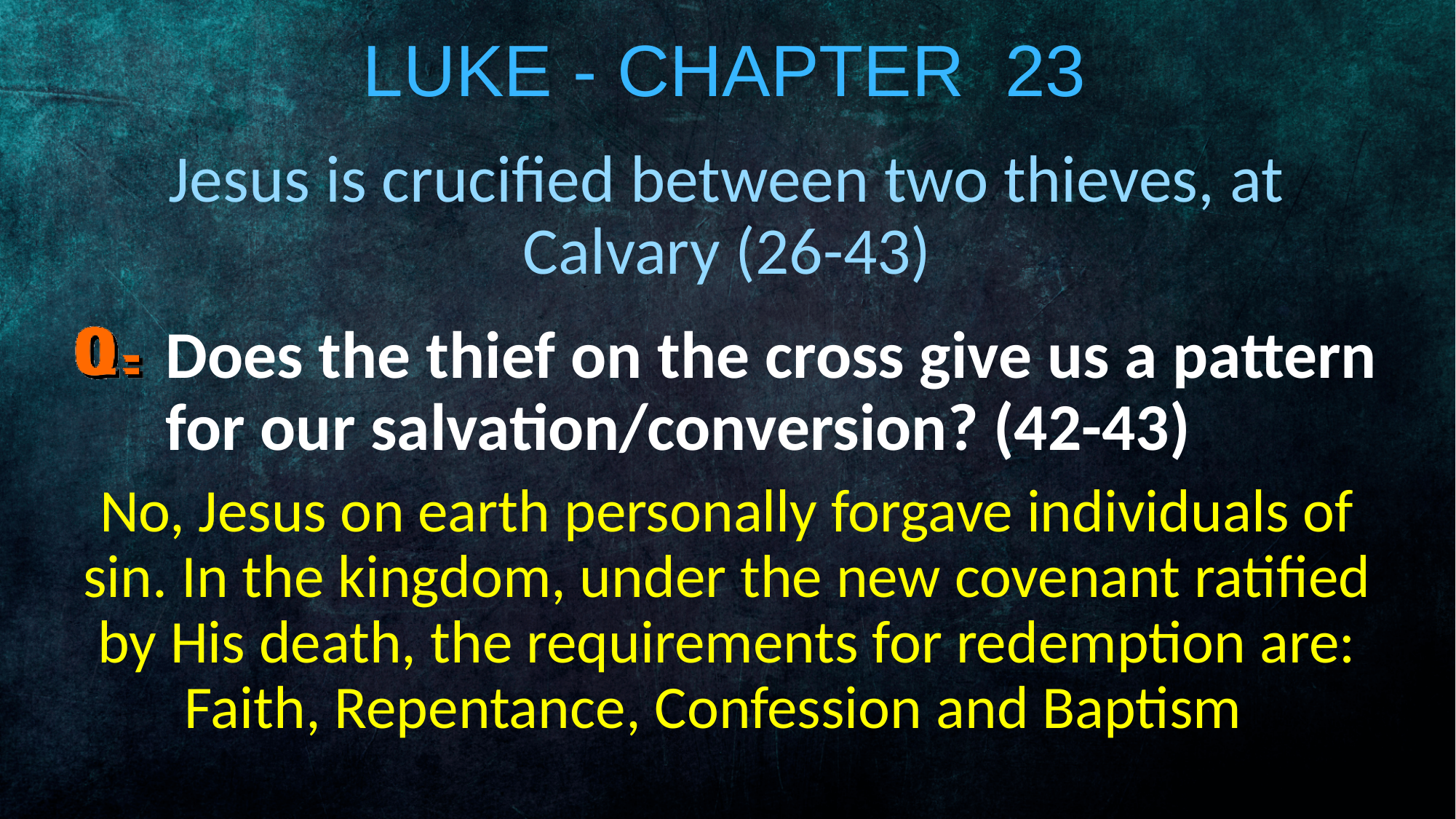

# Luke - Chapter  23
Jesus is crucified between two thieves, at Calvary (26-43)

Does the thief on the cross give us a pattern for our salvation/conversion? (42-43)
No, Jesus on earth personally forgave individuals of sin. In the kingdom, under the new covenant ratified by His death, the requirements for redemption are: Faith, Repentance, Confession and Baptism